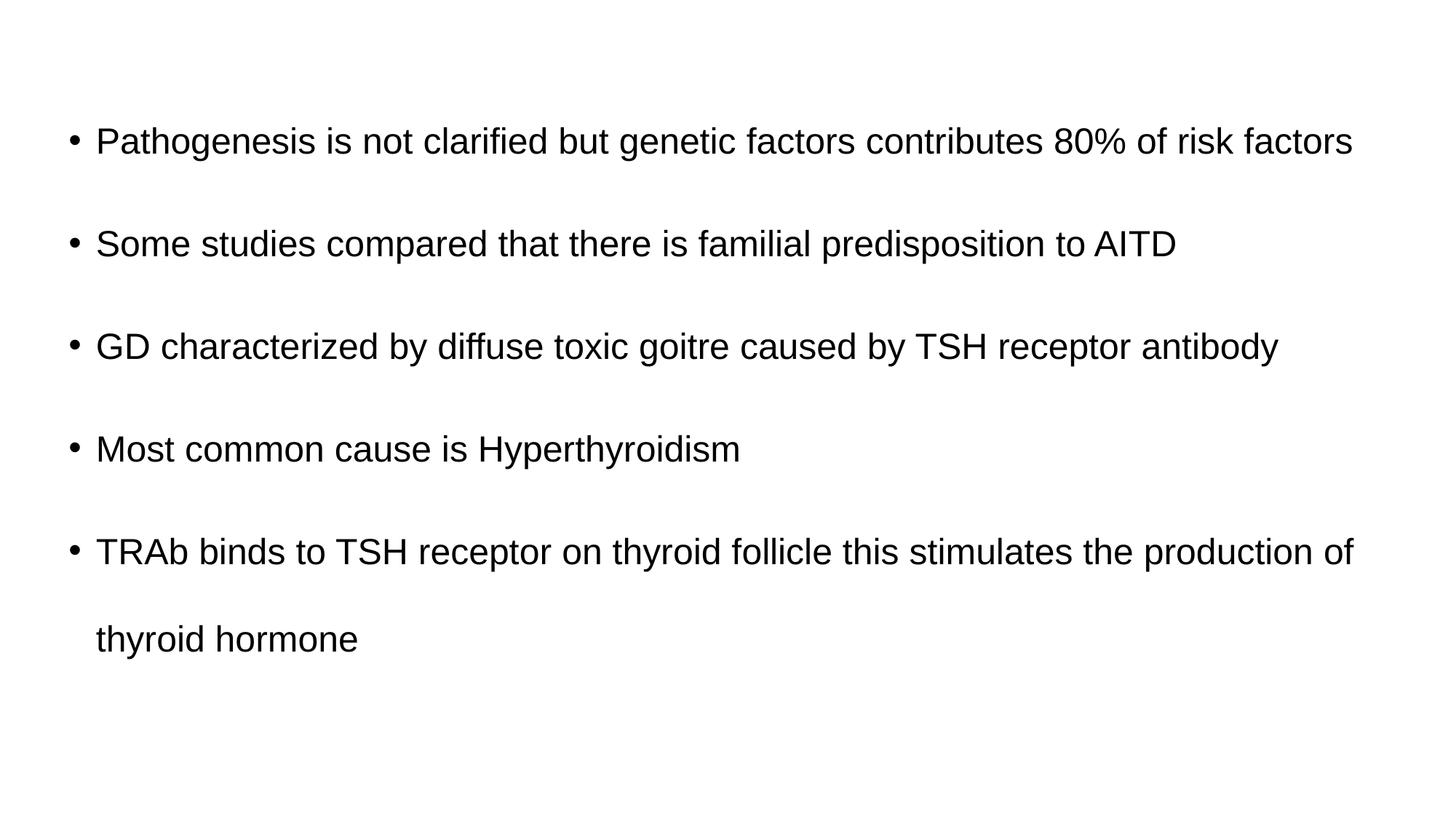

Pathogenesis is not clarified but genetic factors contributes 80% of risk factors
Some studies compared that there is familial predisposition to AITD
GD characterized by diffuse toxic goitre caused by TSH receptor antibody
Most common cause is Hyperthyroidism
TRAb binds to TSH receptor on thyroid follicle this stimulates the production of thyroid hormone